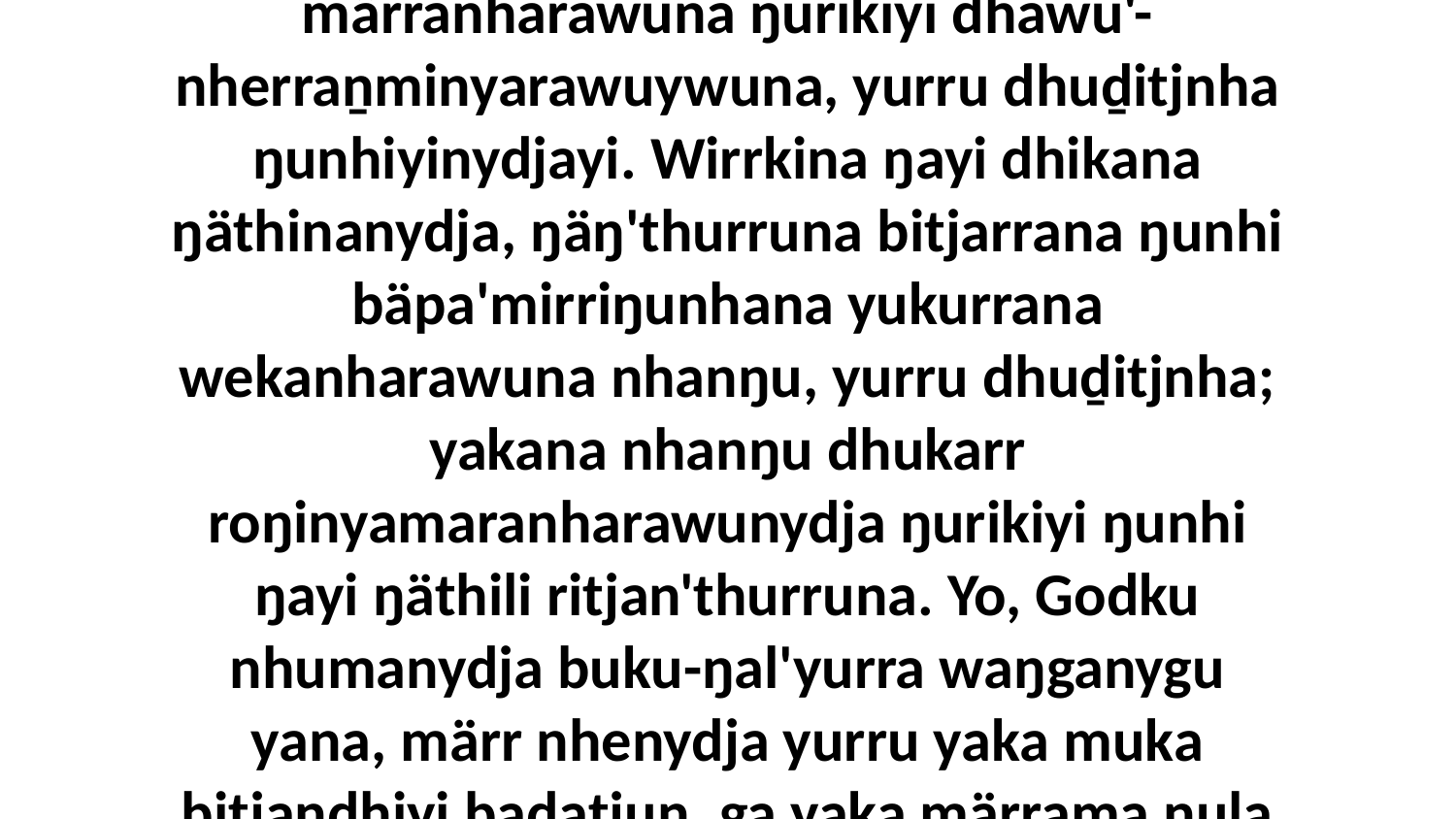

17 Nhuma marŋgi ŋurikinydjayi Yetjuwunydja yäkuwu, ŋunhi dhuḏitjtja ŋayi ḏukṯukthina märranharawuna ŋurikiyi dhawu'-nherraṉminyarawuywuna, yurru dhuḏitjnha ŋunhiyinydjayi. Wirrkina ŋayi dhikana ŋäthinanydja, ŋäŋ'thurruna bitjarrana ŋunhi bäpa'mirriŋunhana yukurrana wekanharawuna nhanŋu, yurru dhuḏitjnha; yakana nhanŋu dhukarr roŋinyamaranharawunydja ŋurikiyi ŋunhi ŋayi ŋäthili ritjan'thurruna. Yo, Godku nhumanydja buku-ŋal'yurra waŋganygu yana, märr nhenydja yurru yaka muka bitjandhiyi baḏatjun, ga yaka märrama ŋula ŋunhiyinydja ŋunhi Godthu dhäwu'mirriyaŋala ŋilimurruŋgunydja.